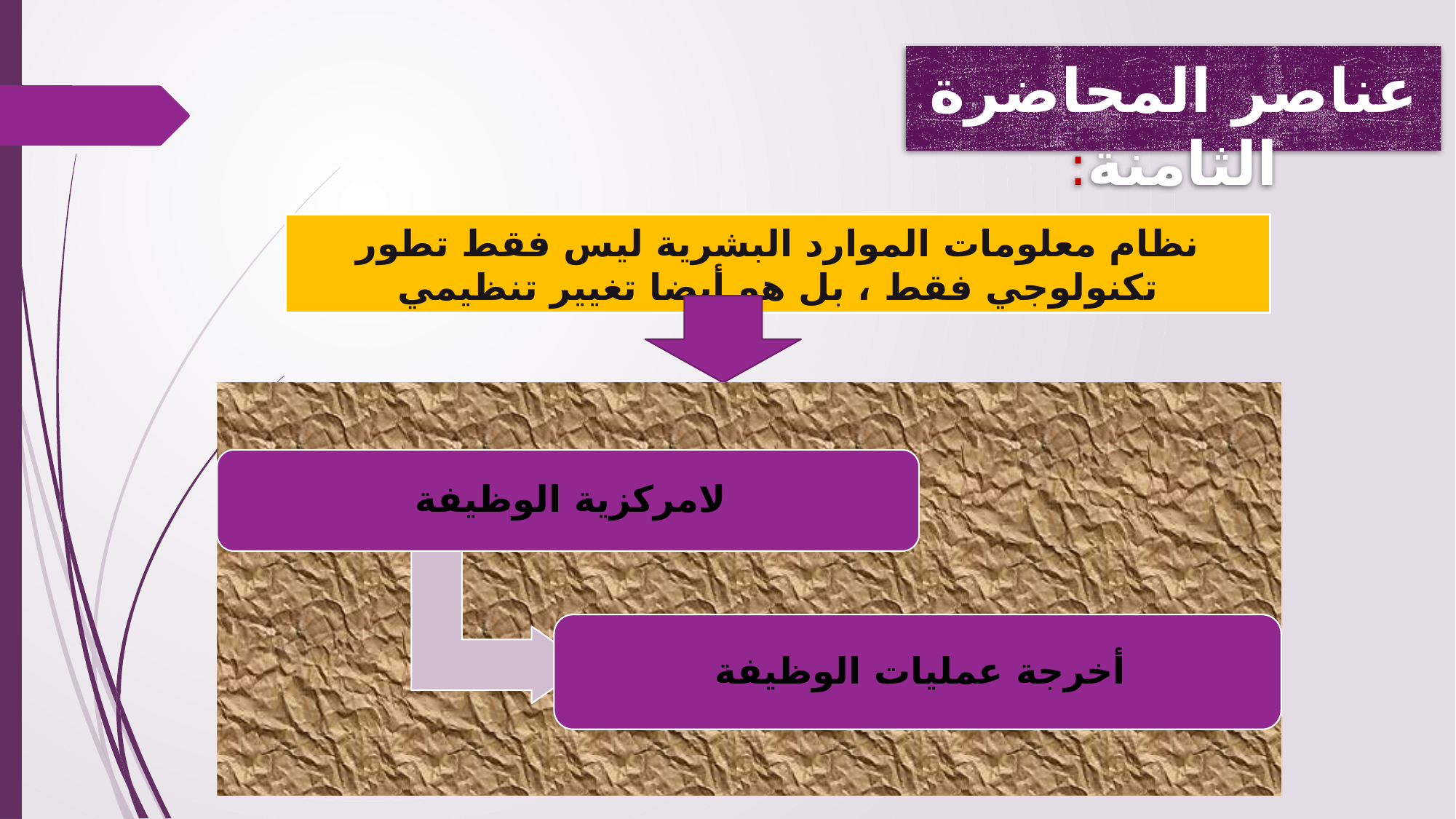

# عناصر المحاضرة الثامنة:
نظام معلومات الموارد البشرية ليس فقط تطور تكنولوجي فقط ، بل هو أيضا تغيير تنظيمي

لامركزية الوظيفة
أخرجة عمليات الوظيفة